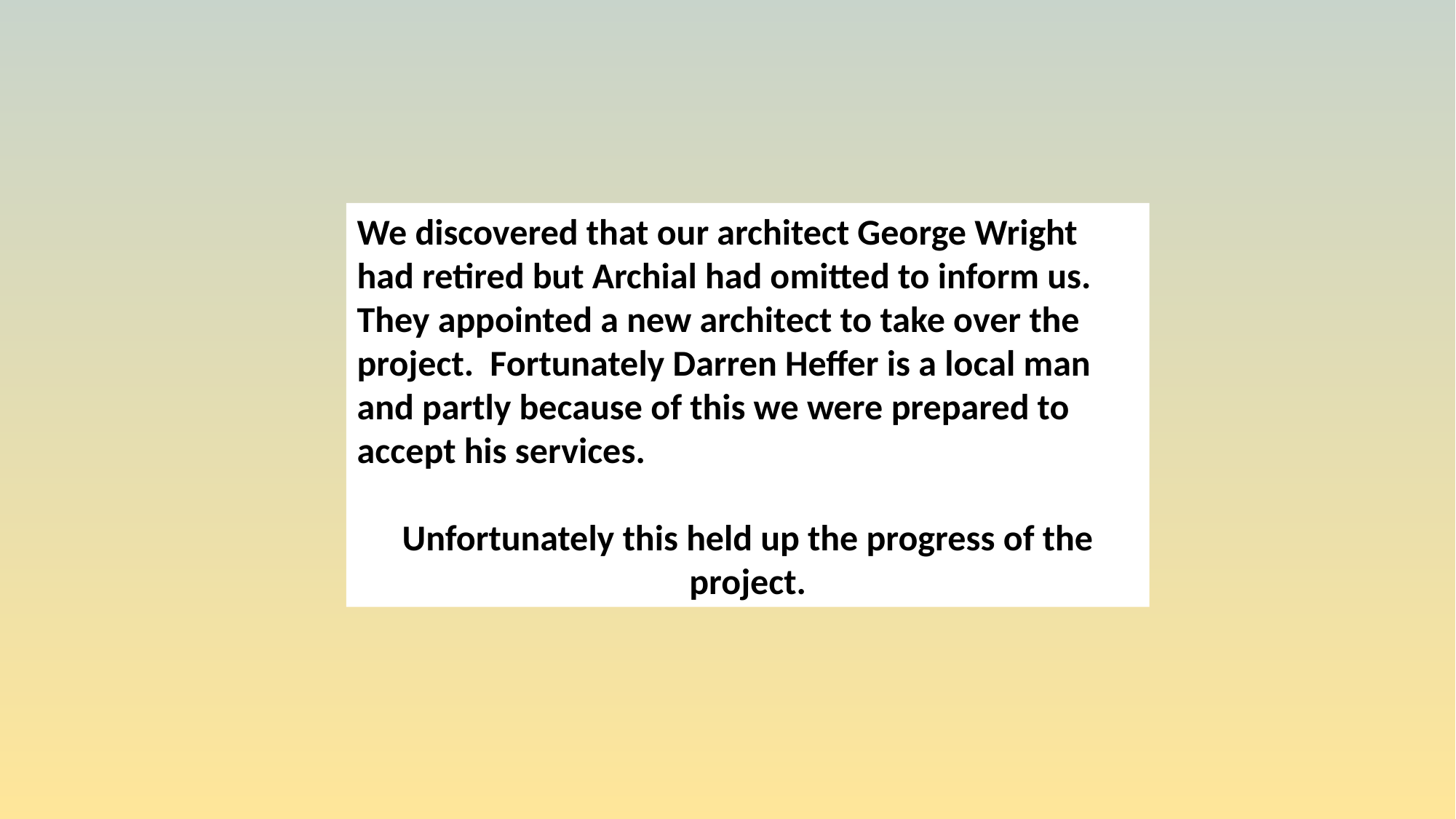

We discovered that our architect George Wright had retired but Archial had omitted to inform us.
They appointed a new architect to take over the project.  Fortunately Darren Heffer is a local man and partly because of this we were prepared to accept his services.

Unfortunately this held up the progress of the project.